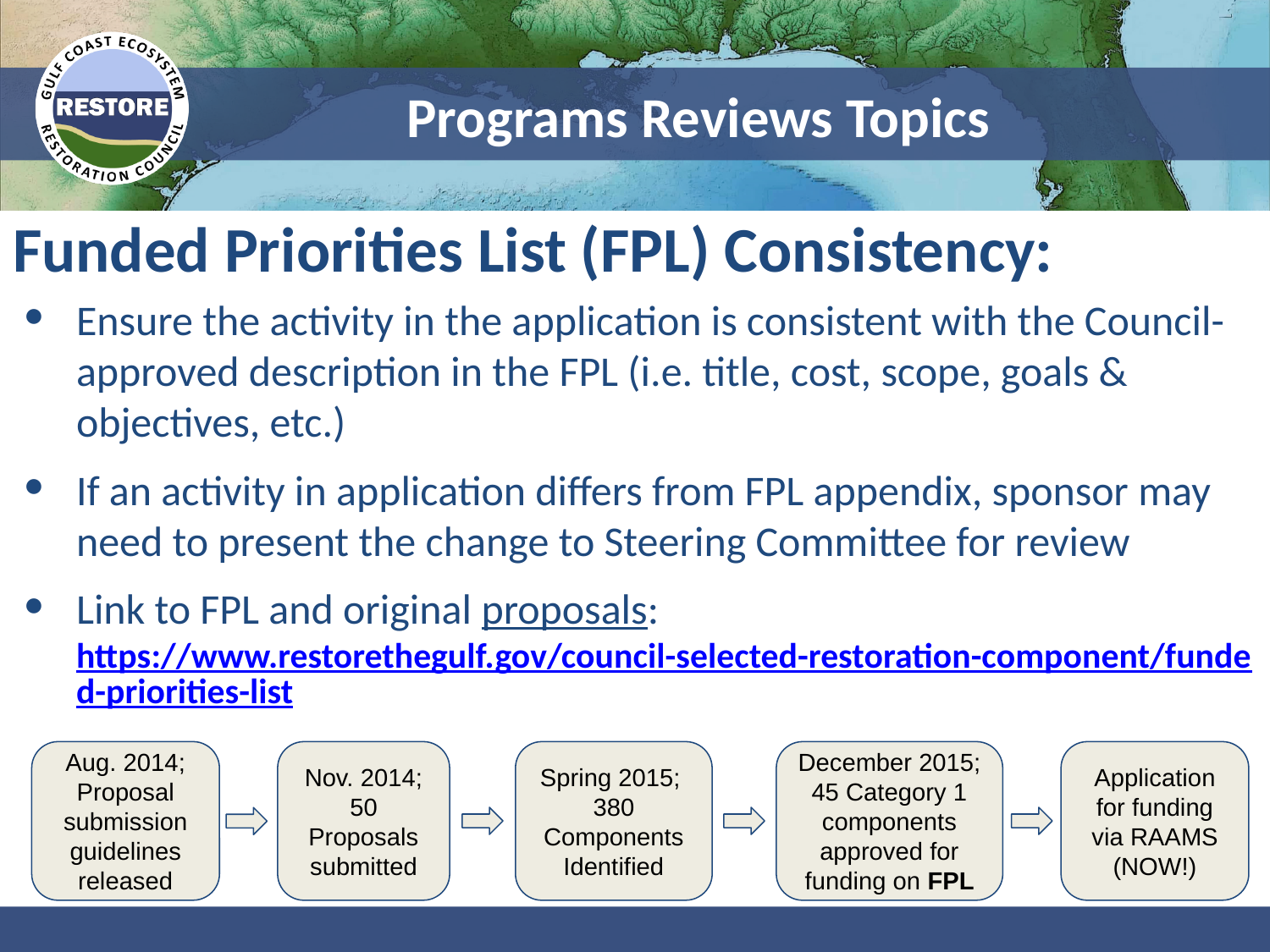

# Programs Reviews Topics
Funded Priorities List (FPL) Consistency:
Ensure the activity in the application is consistent with the Council-approved description in the FPL (i.e. title, cost, scope, goals & objectives, etc.)
If an activity in application differs from FPL appendix, sponsor may need to present the change to Steering Committee for review
Link to FPL and original proposals: https://www.restorethegulf.gov/council-selected-restoration-component/funded-priorities-list
Aug. 2014; Proposal submission guidelines released
Nov. 2014; 50 Proposals submitted
Spring 2015;
380 Components Identified
December 2015;
45 Category 1 components approved for funding on FPL
Application for funding via RAAMS (NOW!)